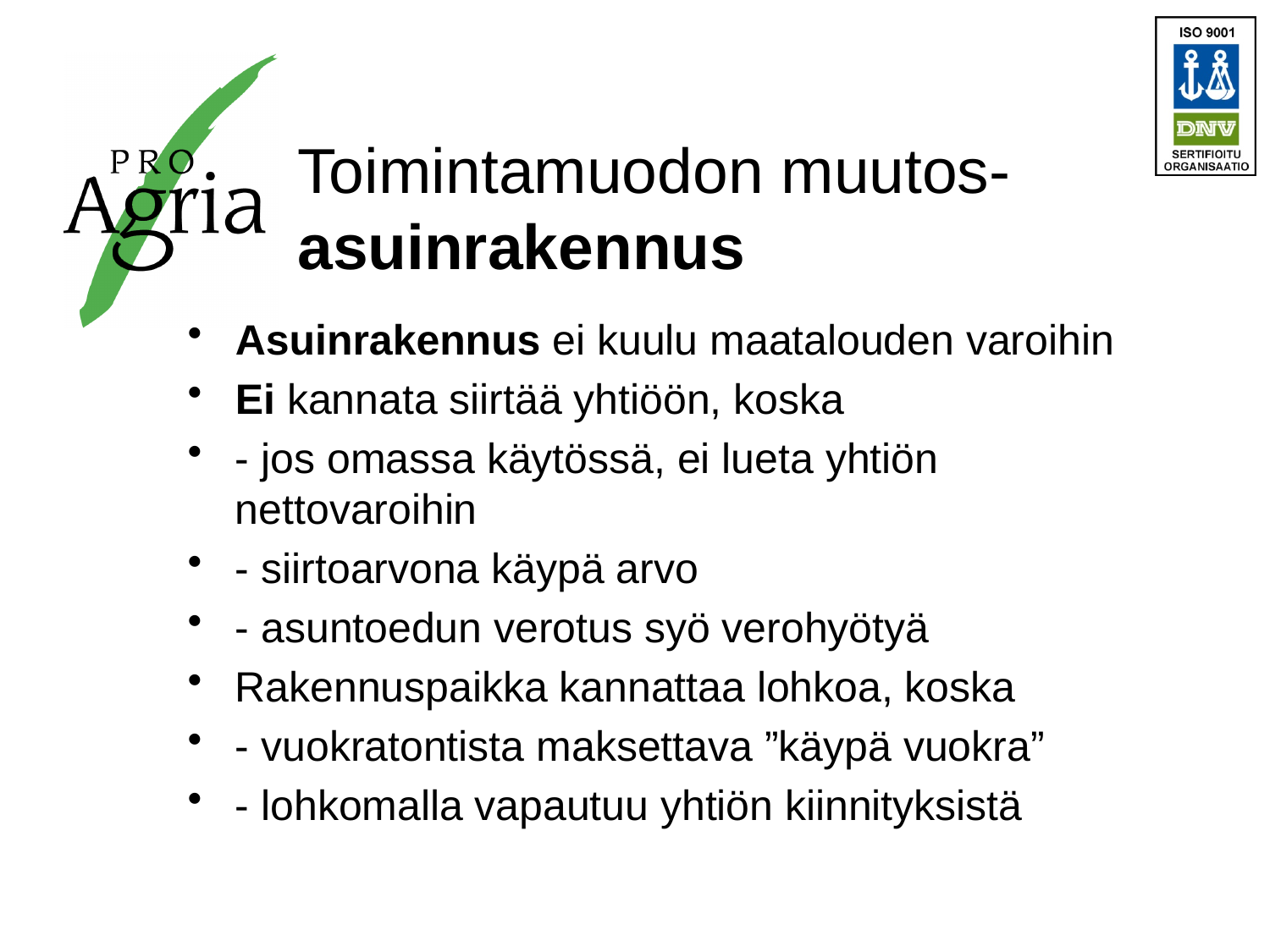

# Toimintamuodon muutos- asuinrakennus
Asuinrakennus ei kuulu maatalouden varoihin
Ei kannata siirtää yhtiöön, koska
- jos omassa käytössä, ei lueta yhtiön nettovaroihin
- siirtoarvona käypä arvo
- asuntoedun verotus syö verohyötyä
Rakennuspaikka kannattaa lohkoa, koska
- vuokratontista maksettava ”käypä vuokra”
- lohkomalla vapautuu yhtiön kiinnityksistä